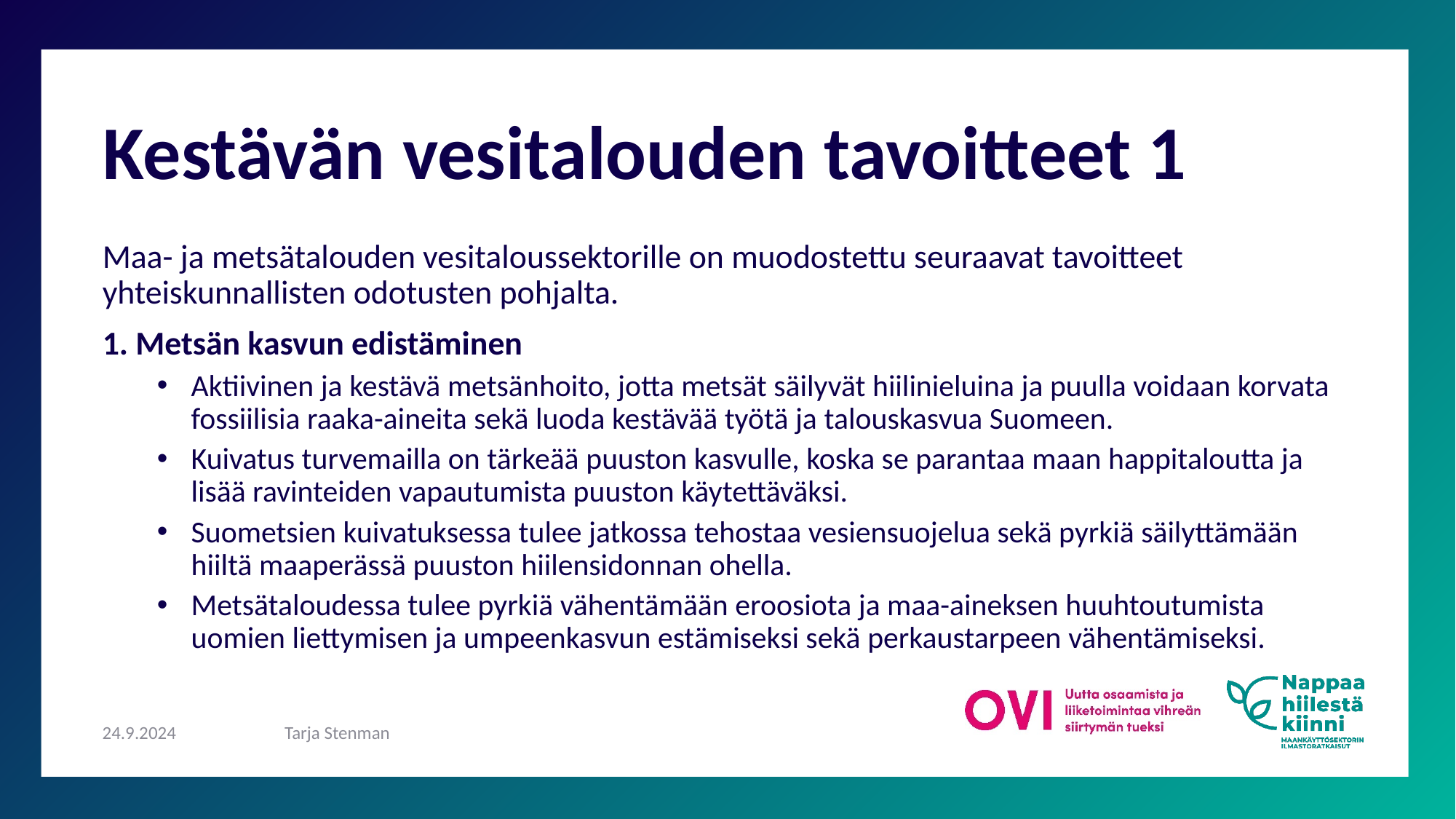

# Kestävän vesitalouden tavoitteet 1
Maa- ja metsätalouden vesitaloussektorille on muodostettu seuraavat tavoitteet yhteiskunnallisten odotusten pohjalta.
1. Metsän kasvun edistäminen
Aktiivinen ja kestävä metsänhoito, jotta metsät säilyvät hiilinieluina ja puulla voidaan korvata fossiilisia raaka-aineita sekä luoda kestävää työtä ja talouskasvua Suomeen.
Kuivatus turvemailla on tärkeää puuston kasvulle, koska se parantaa maan happitaloutta ja lisää ravinteiden vapautumista puuston käytettäväksi.
Suometsien kuivatuksessa tulee jatkossa tehostaa vesiensuojelua sekä pyrkiä säilyttämään hiiltä maaperässä puuston hiilensidonnan ohella.
Metsätaloudessa tulee pyrkiä vähentämään eroosiota ja maa-aineksen huuhtoutumista uomien liettymisen ja umpeenkasvun estämiseksi sekä perkaustarpeen vähentämiseksi.
24.9.2024
Tarja Stenman